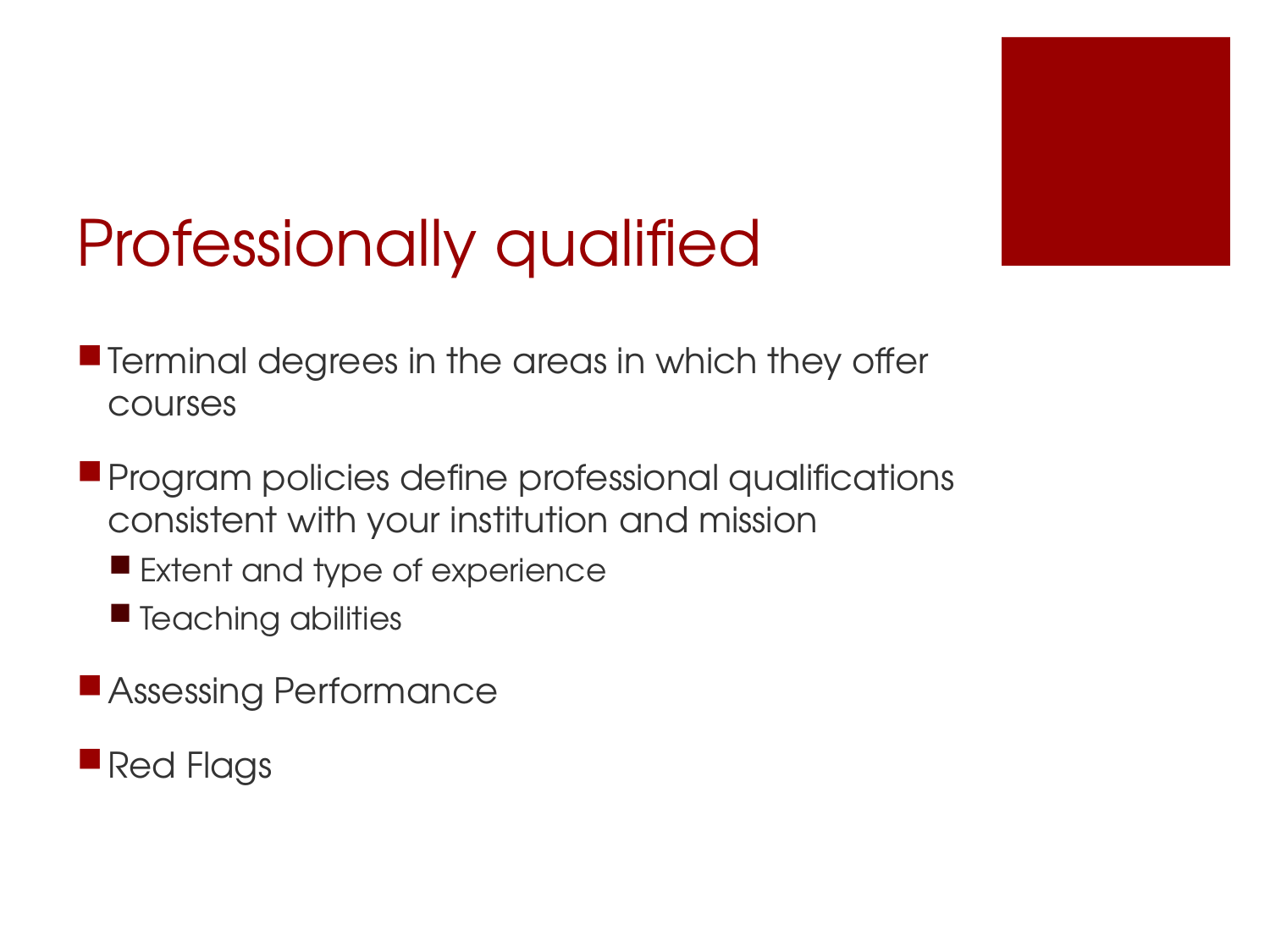

# Professionally qualified
Terminal degrees in the areas in which they offer courses
Program policies define professional qualifications consistent with your institution and mission
Extent and type of experience
Teaching abilities
Assessing Performance
Red Flags